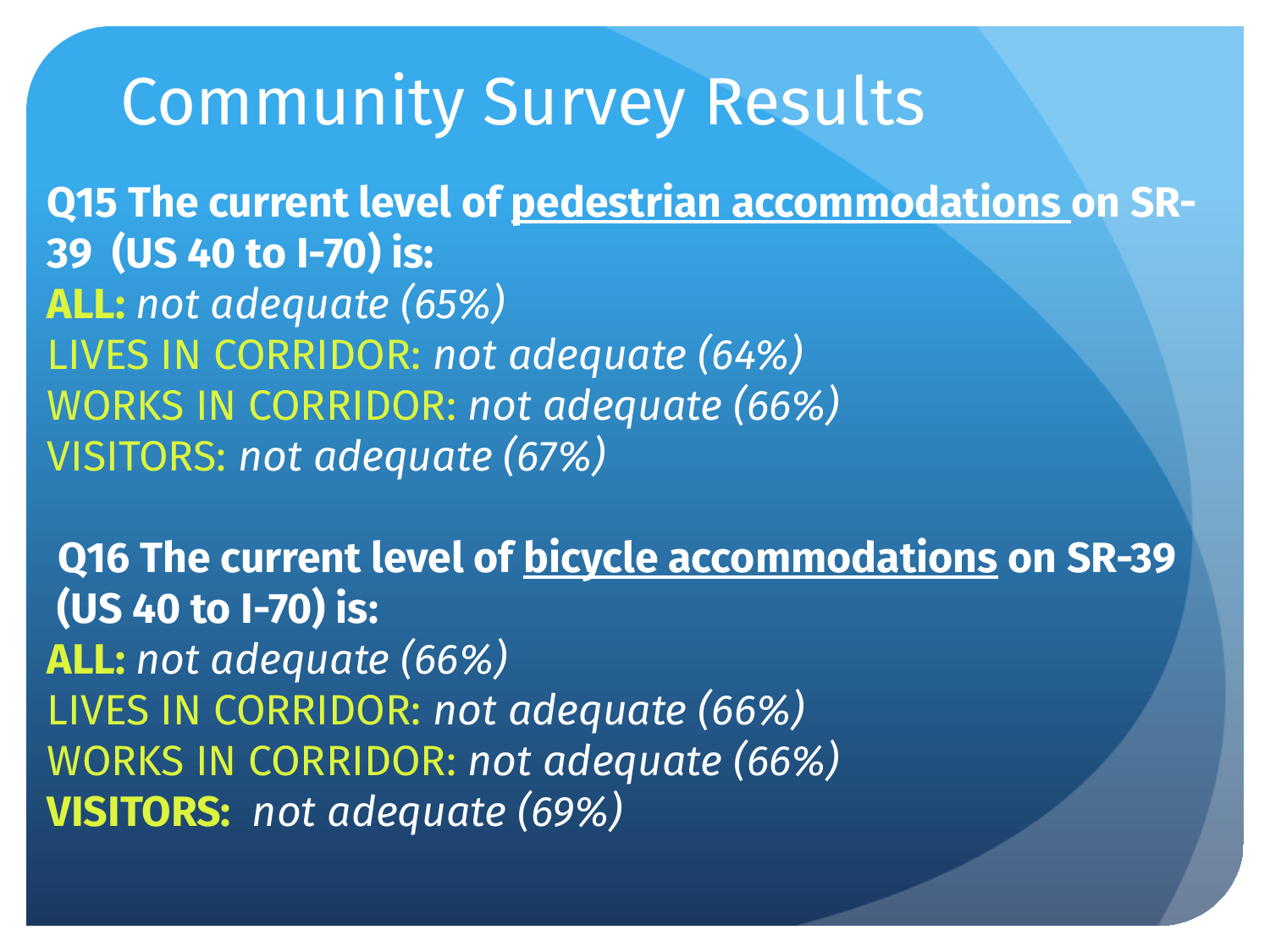

# Community Survey Results
Q15 The current level of pedestrian accommodations on SR-39  (US 40 to I-70) is:
ALL: not adequate (65%)
LIVES IN CORRIDOR: not adequate (64%)
WORKS IN CORRIDOR: not adequate (66%)
VISITORS: not adequate (67%)

 Q16 The current level of bicycle accommodations on SR-39  (US 40 to I-70) is:
ALL: not adequate (66%)
LIVES IN CORRIDOR: not adequate (66%)
WORKS IN CORRIDOR: not adequate (66%)
VISITORS:  not adequate (69%)